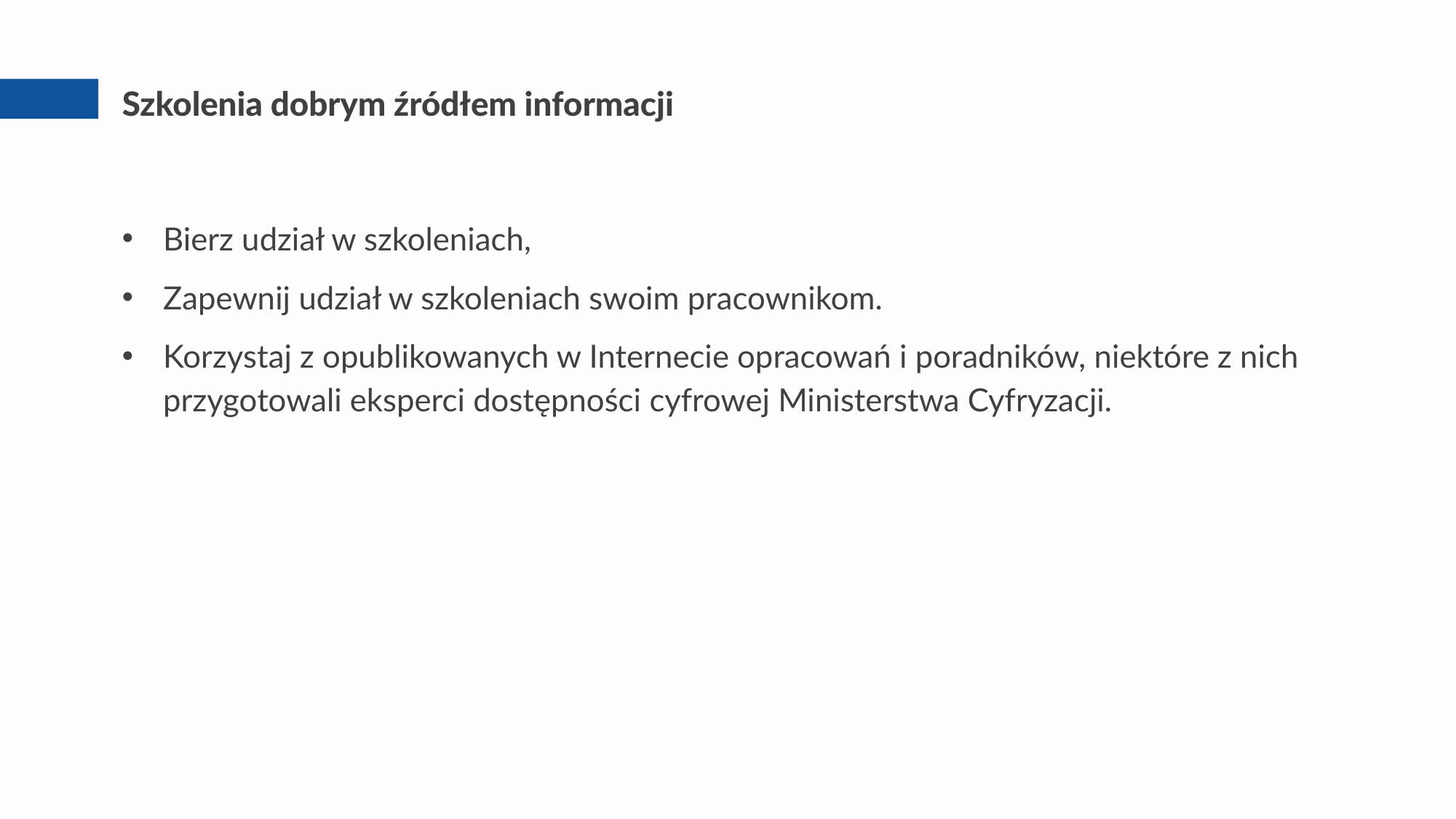

# Szkolenia dobrym źródłem informacji
Bierz udział w szkoleniach,
Zapewnij udział w szkoleniach swoim pracownikom.
Korzystaj z opublikowanych w Internecie opracowań i poradników, niektóre z nich przygotowali eksperci dostępności cyfrowej Ministerstwa Cyfryzacji.